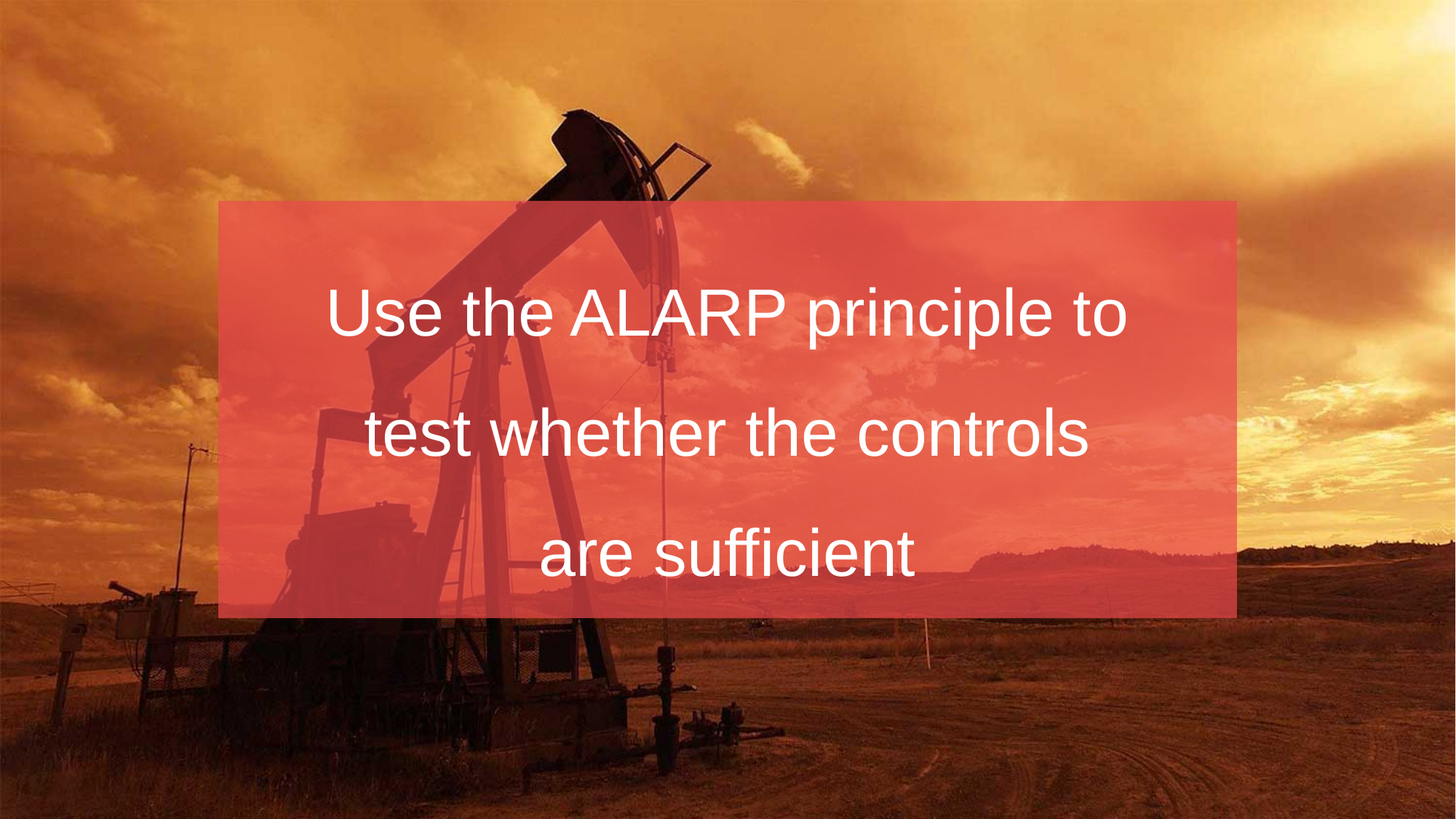

Use the ALARP principle to
test whether the controls
are sufficient